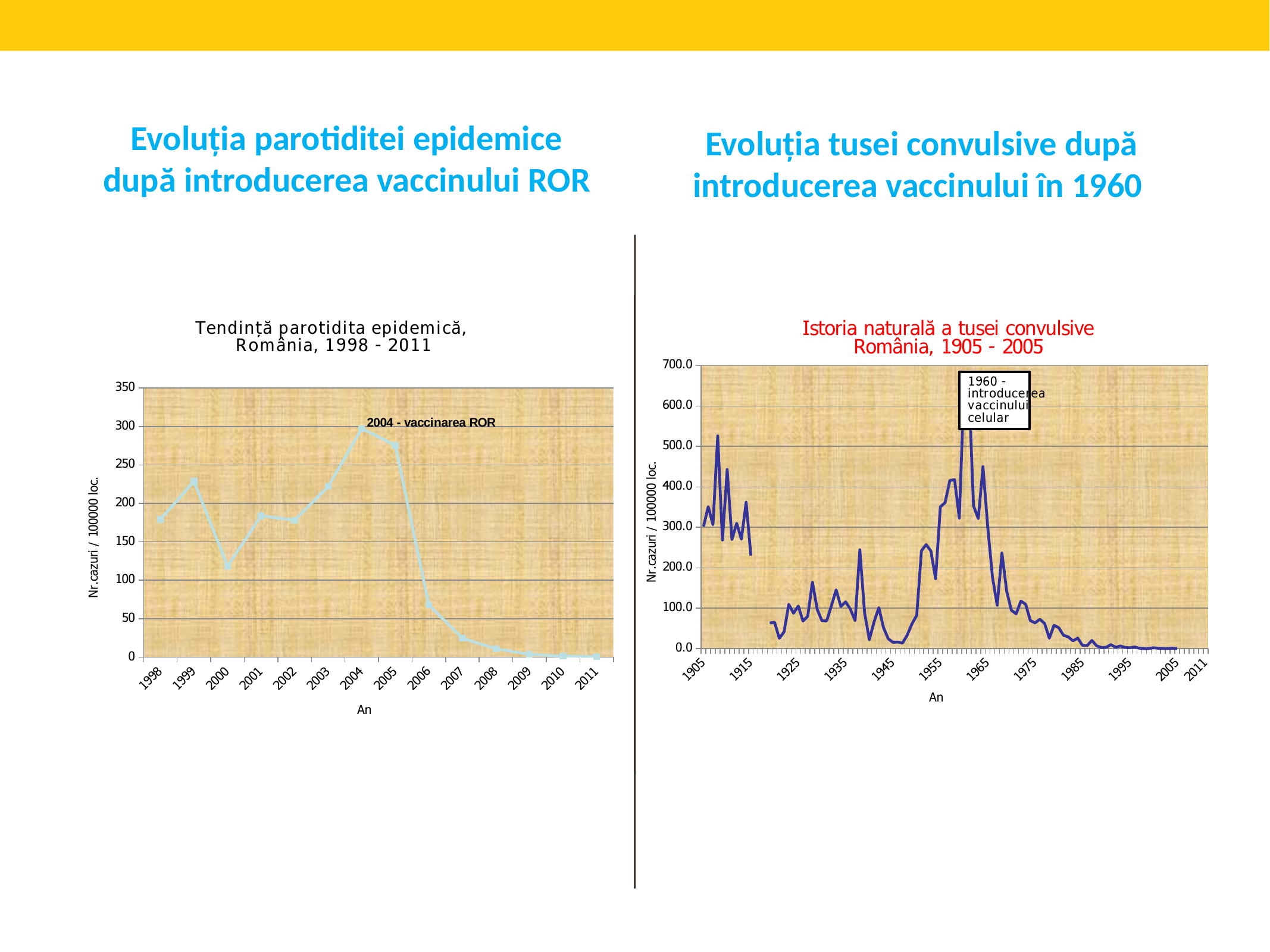

Evoluția parotiditei epidemice după introducerea vaccinului ROR
Evoluția tusei convulsive după introducerea vaccinului în 1960

### Chart: Tendință parotidita epidemică,
România, 1998 - 2011

| Category |  |
|---|---|
| 1998 | 179.0 |
| 1999 | 228.8 |
| 2000 | 118.3 |
| 2001 | 183.9 |
| 2002 | 178.1 |
| 2003 | 221.9 |
| 2004 | 297.3 |
| 2005 | 275.6 |
| 2006 | 67.8 |
| 2007 | 24.6 |
| 2008 | 10.7 |
| 2009 | 3.6 |
| 2010 | 1.3 |
| 2011 | 0.9 |

### Chart: Istoria naturală a tusei convulsive
România, 1905 - 2005

| Category | Incidenta |
|---|---|
| 1905 | 302.0 |
|  | 351.0 |
|  | 306.3999999999997 |
|  | 525.9 |
|  | 268.5 |
|  | 443.1 |
|  | 269.7 |
|  | 309.8 |
|  | 270.6 |
|  | 361.9 |
| 1915 | 230.1 |
|  | None |
|  | None |
|  | None |
|  | 63.5 |
|  | 65.2 |
|  | 25.7 |
|  | 41.5 |
|  | 109.7 |
|  | 87.6 |
| 1925 | 105.5 |
|  | 68.1 |
|  | 80.2 |
|  | 164.9 |
|  | 97.1 |
|  | 68.8 |
|  | 68.7 |
|  | 106.2 |
|  | 145.5 |
|  | 104.2 |
| 1935 | 116.0 |
|  | 97.7 |
|  | 69.3 |
|  | 244.6 |
|  | 89.2 |
|  | 21.9 |
|  | 66.2 |
|  | 101.4 |
|  | 51.7 |
|  | 24.6 |
| 1945 | 15.6 |
|  | 16.4 |
|  | 13.9 |
|  | 33.300000000000004 |
|  | 61.2 |
|  | 82.2 |
|  | 242.1 |
|  | 257.3 |
|  | 241.5 |
|  | 173.0 |
| 1955 | 350.7 |
|  | 361.0 |
|  | 415.9 |
|  | 417.7 |
|  | 322.8999999999997 |
|  | 647.8 |
|  | 650.8 |
|  | 353.2 |
|  | 321.5 |
|  | 450.0 |
| 1965 | 301.2 |
|  | 177.3 |
|  | 107.2 |
|  | 236.5 |
|  | 142.3 |
|  | 94.9 |
|  | 86.1 |
|  | 117.9 |
|  | 109.6 |
|  | 69.3 |
| 1975 | 63.8 |
|  | 72.8 |
|  | 62.21 |
|  | 25.68 |
|  | 57.76000000000001 |
|  | 51.53 |
|  | 32.9 |
|  | 29.2 |
|  | 19.3 |
|  | 26.1 |
| 1985 | 8.0 |
|  | 7.7 |
|  | 20.4 |
|  | 6.8 |
|  | 2.8 |
|  | 3.3 |
|  | 9.9 |
|  | 3.4 |
|  | 6.6 |
|  | 3.2 |
| 1995 | 2.2 |
|  | 4.2 |
|  | 1.2 |
|  | 0.4 |
|  | 0.4 |
|  | 2.2 |
|  | 0.9 |
|  | 0.4 |
|  | 0.4 |
|  | 1.1 |
| 2005 | 0.2 |
|  | None |
|  | None |
|  | None |
|  | None |
|  | None |
| 2011 | None |